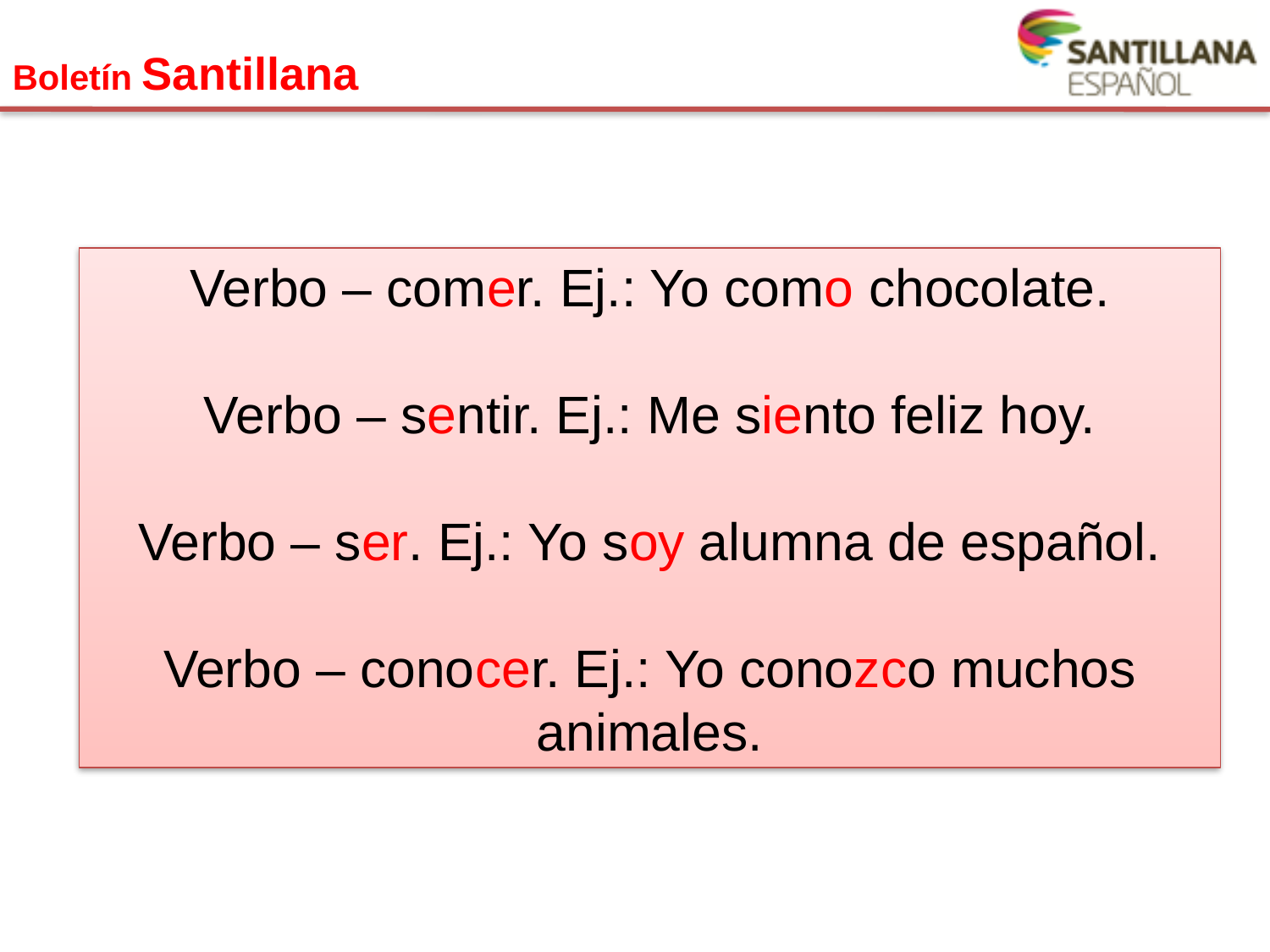

Verbo – comer. Ej.: Yo como chocolate.

Verbo – sentir. Ej.: Me siento feliz hoy.

Verbo – ser. Ej.: Yo soy alumna de español.

Verbo – conocer. Ej.: Yo conozco muchos animales.